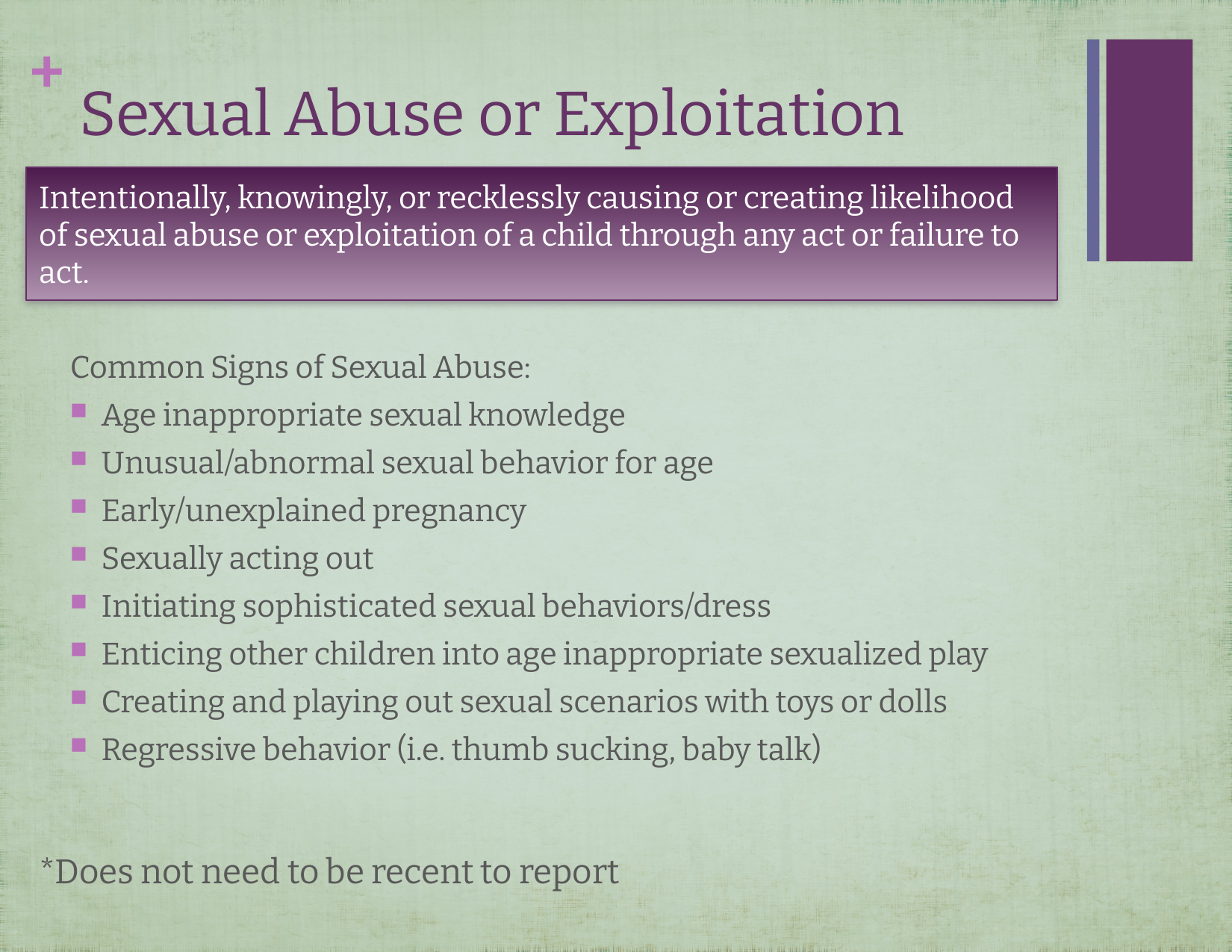

# Sexual Abuse or Exploitation
Intentionally, knowingly, or recklessly causing or creating likelihood of sexual abuse or exploitation of a child through any act or failure to act.
Common Signs of Sexual Abuse:
Age inappropriate sexual knowledge
Unusual/abnormal sexual behavior for age
Early/unexplained pregnancy
Sexually acting out
Initiating sophisticated sexual behaviors/dress
Enticing other children into age inappropriate sexualized play
Creating and playing out sexual scenarios with toys or dolls
Regressive behavior (i.e. thumb sucking, baby talk)

*Does not need to be recent to report